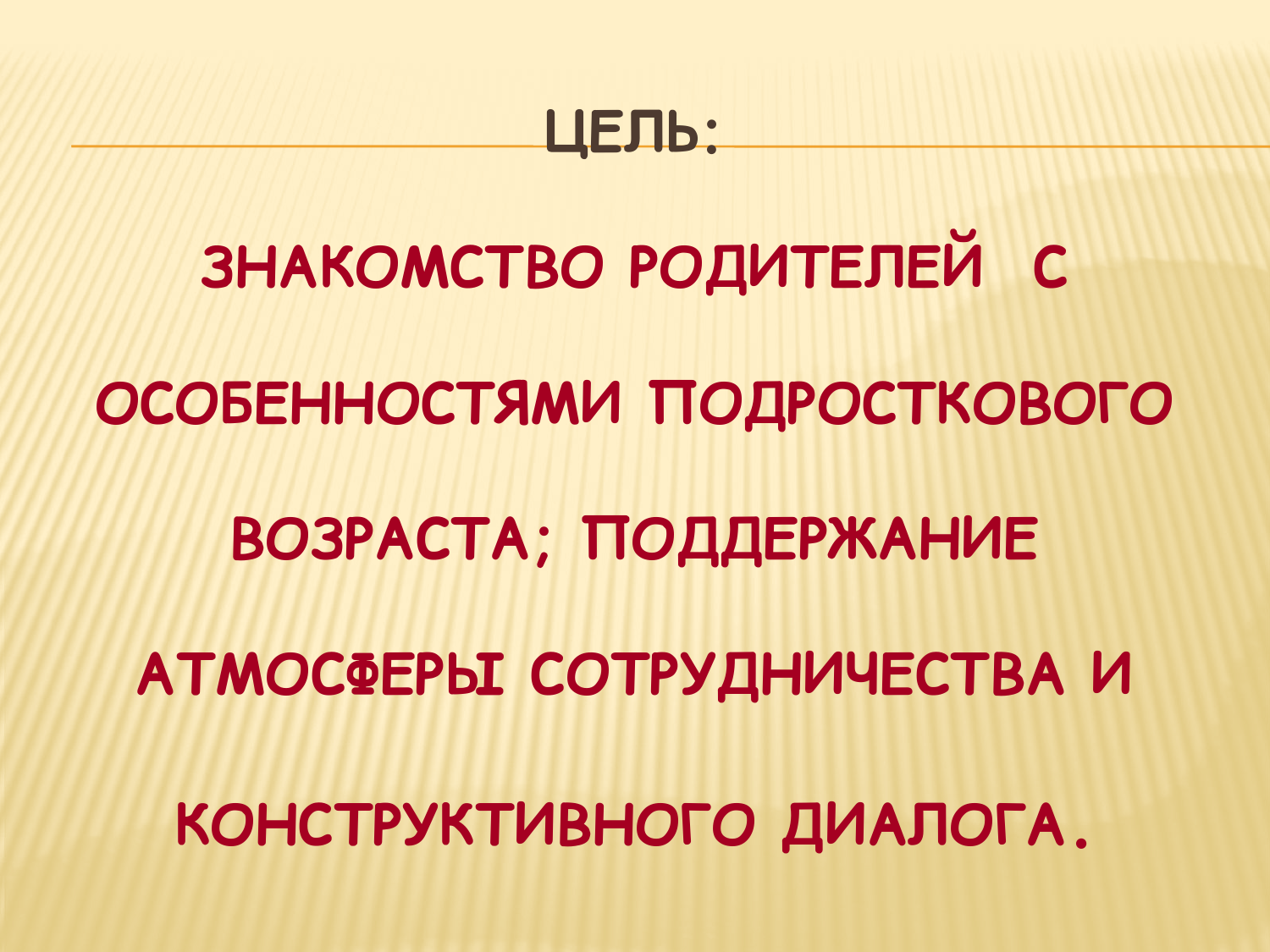

# Цель: знакомство родителей  с особенностями подросткового возраста; поддержание атмосферы сотрудничества и конструктивного диалога.